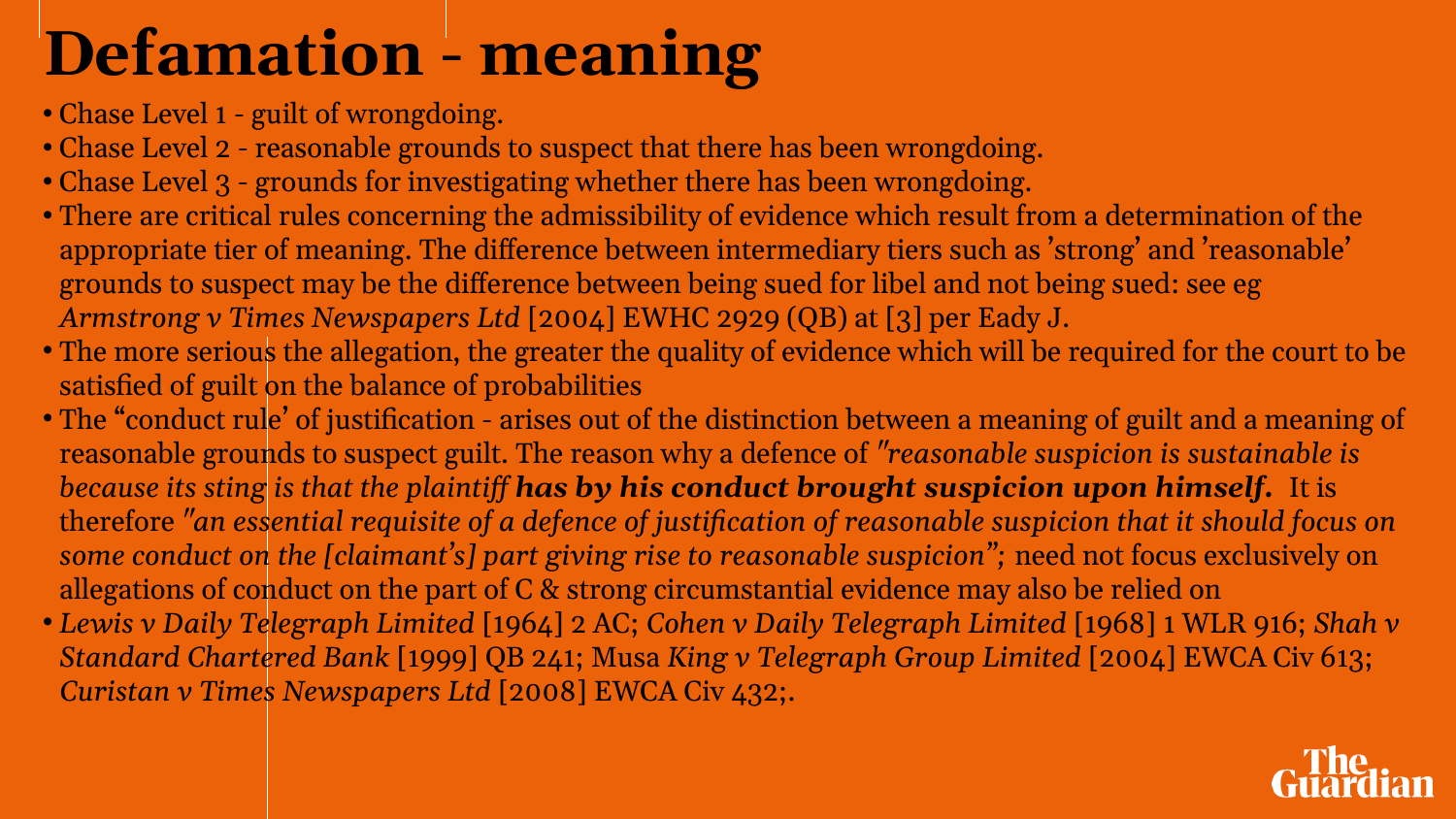

# Defamation - meaning
Chase Level 1 - guilt of wrongdoing.
Chase Level 2 - reasonable grounds to suspect that there has been wrongdoing.
Chase Level 3 - grounds for investigating whether there has been wrongdoing.
There are critical rules concerning the admissibility of evidence which result from a determination of the appropriate tier of meaning. The difference between intermediary tiers such as ’strong’ and ’reasonable’ grounds to suspect may be the difference between being sued for libel and not being sued: see eg  Armstrong v Times Newspapers Ltd [2004] EWHC 2929 (QB) at [3] per Eady J.
The more serious the allegation, the greater the quality of evidence which will be required for the court to be satisfied of guilt on the balance of probabilities
The “conduct rule’ of justification - arises out of the distinction between a meaning of guilt and a meaning of reasonable grounds to suspect guilt. The reason why a defence of "reasonable suspicion is sustainable is because its sting is that the plaintiff has by his conduct brought suspicion upon himself.  It is therefore "an essential requisite of a defence of justification of reasonable suspicion that it should focus on some conduct on the [claimant’s] part giving rise to reasonable suspicion”; need not focus exclusively on allegations of conduct on the part of C & strong circumstantial evidence may also be relied on
Lewis v Daily Telegraph Limited [1964] 2 AC; Cohen v Daily Telegraph Limited [1968] 1 WLR 916; Shah v Standard Chartered Bank [1999] QB 241; Musa King v Telegraph Group Limited [2004] EWCA Civ 613;  Curistan v Times Newspapers Ltd [2008] EWCA Civ 432;.